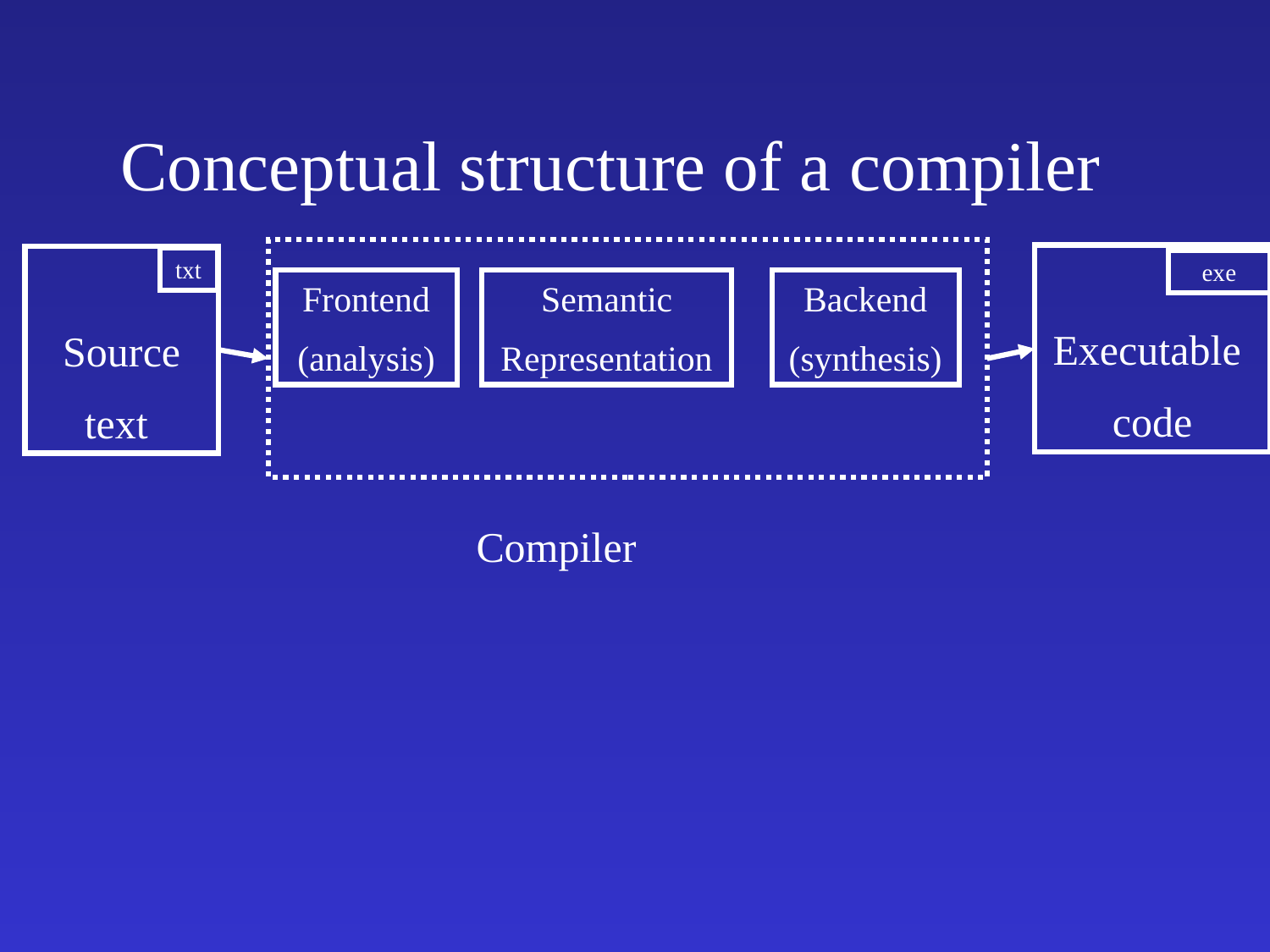

# Conceptual structure of a compiler

Executable
code

Source
text
txt
exe
Frontend
(analysis)
Semantic
Representation
Backend
(synthesis)
Compiler